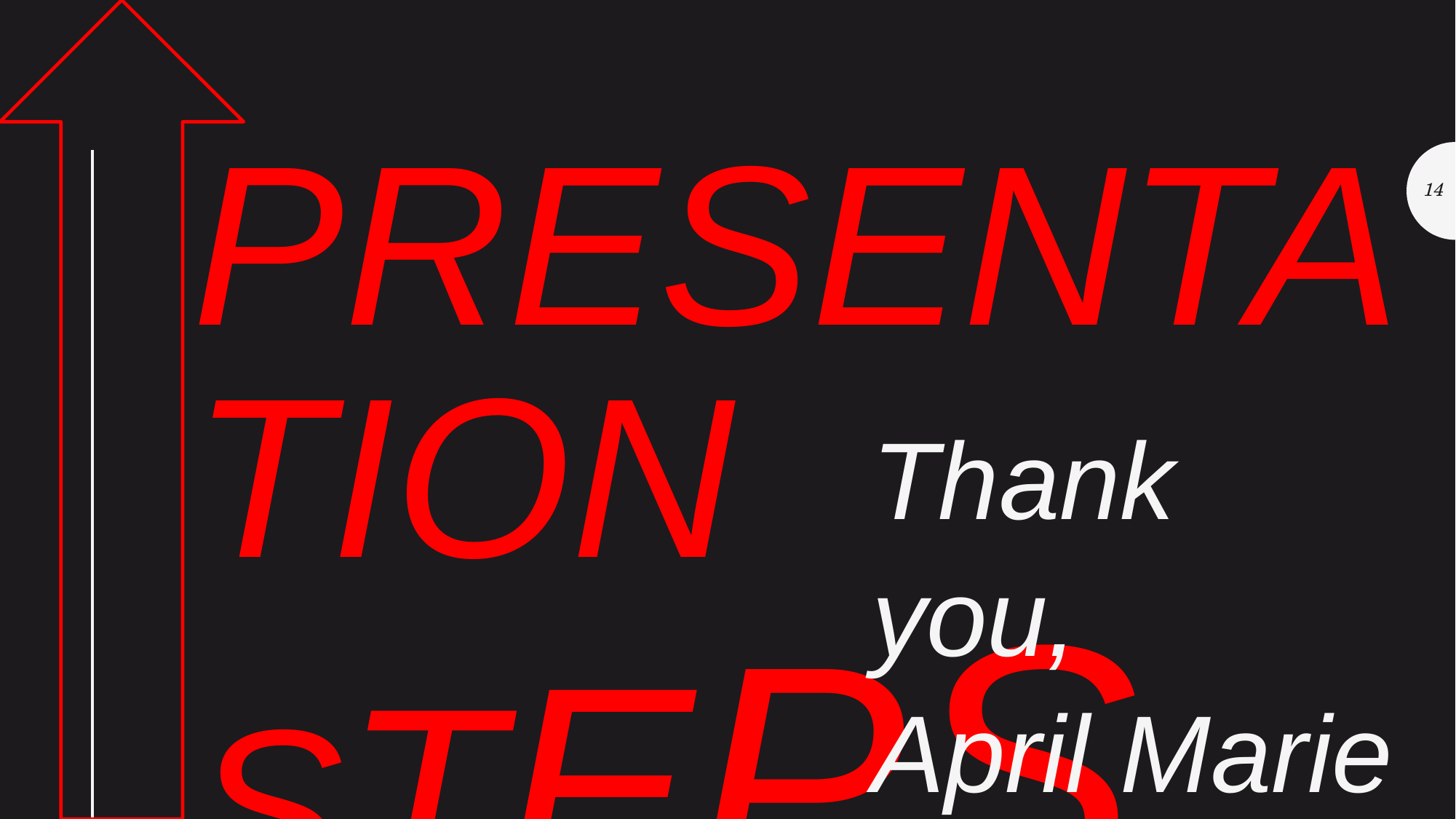

# PRESENTATION STEPS
14
Thank you,
April Marie Cruz & Rick Montero